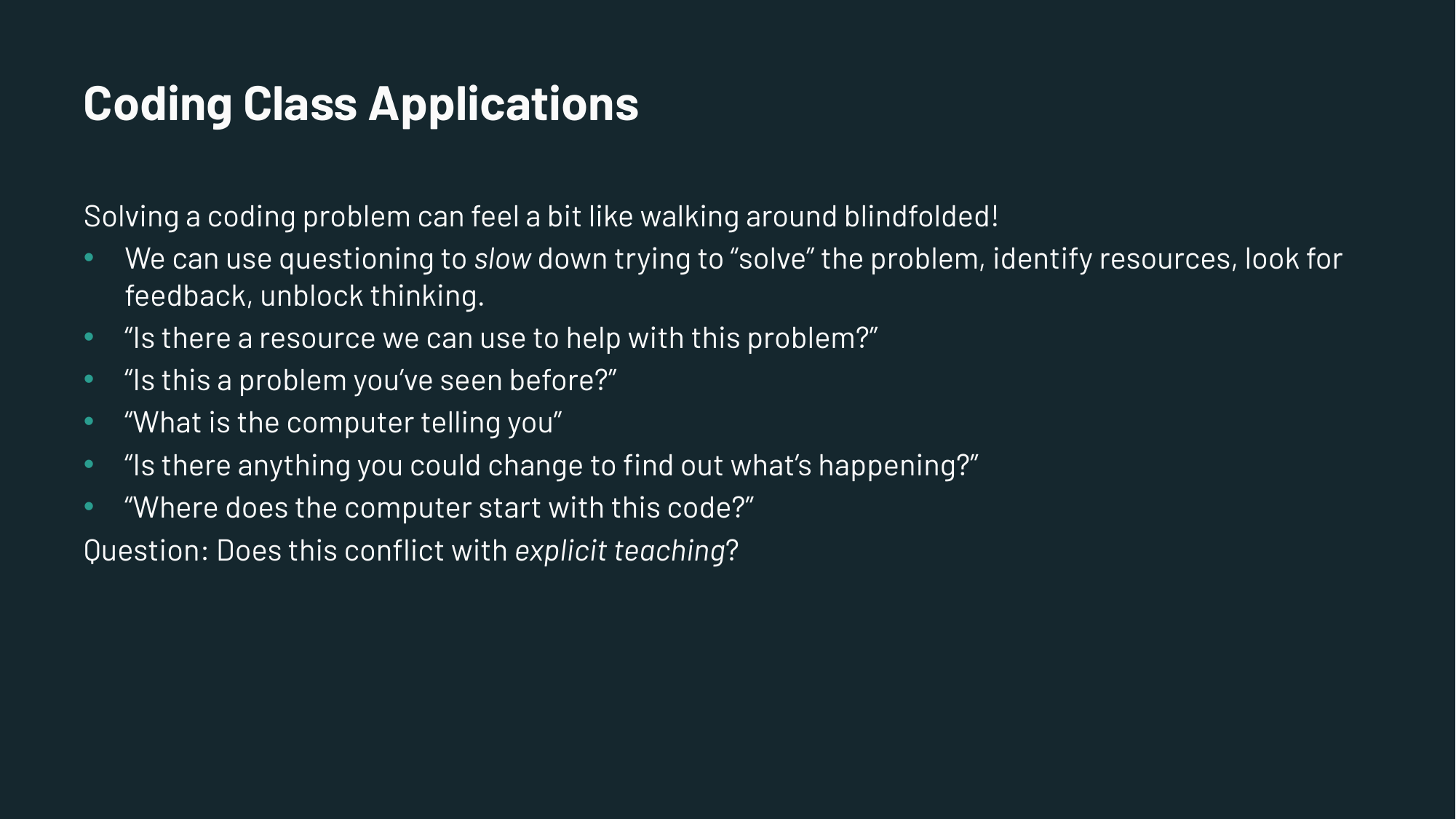

# Coding Class Applications
Solving a coding problem can feel a bit like walking around blindfolded!
We can use questioning to slow down trying to “solve” the problem, identify resources, look for feedback, unblock thinking.
“Is there a resource we can use to help with this problem?”
“Is this a problem you’ve seen before?”
“What is the computer telling you”
“Is there anything you could change to find out what’s happening?”
“Where does the computer start with this code?”
Question: Does this conflict with explicit teaching?